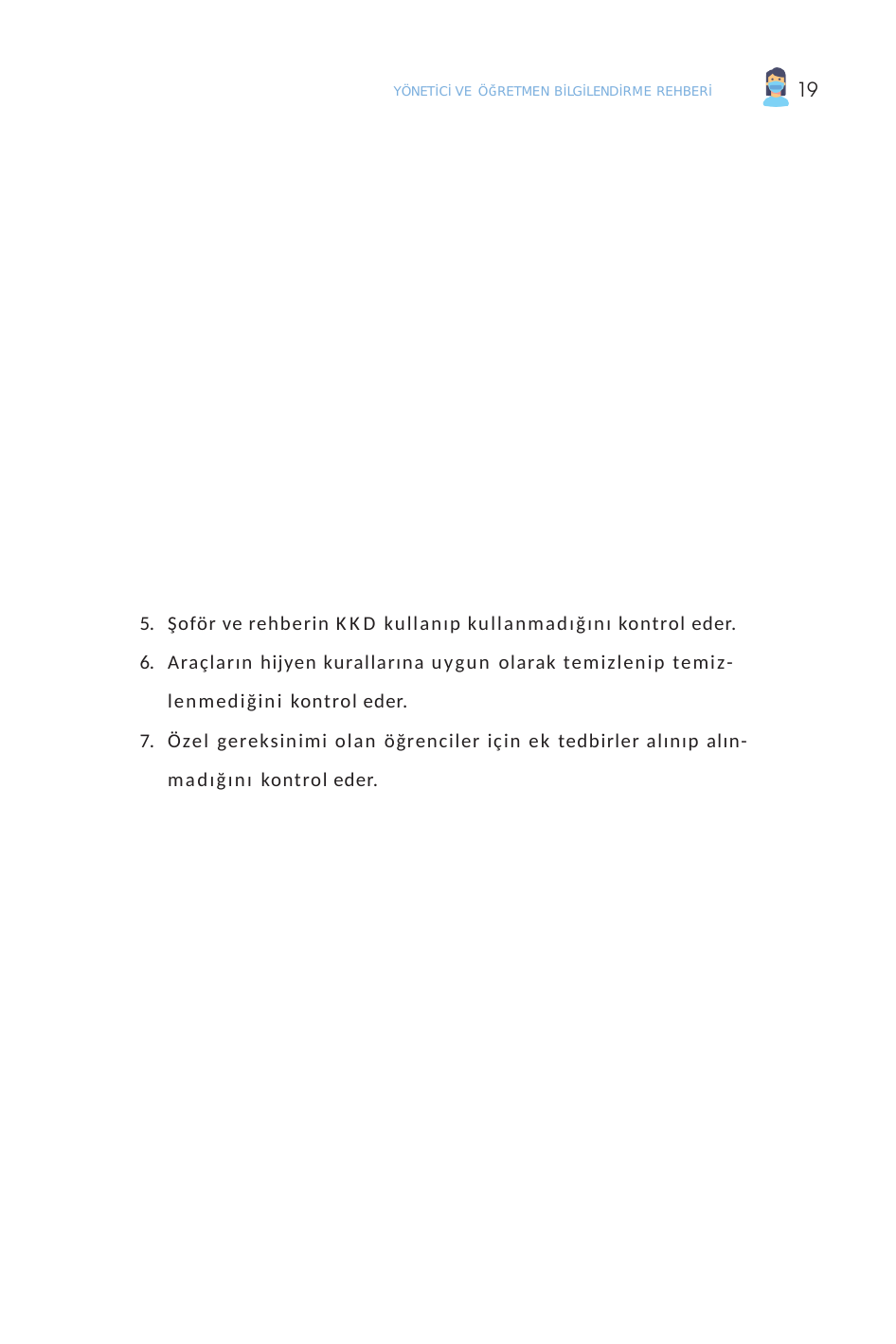

YÖNETİCİ VE ÖĞRETMEN BİLGİLENDİRME REHBERİ	19
Şoför ve rehberin KKD kullanıp kullanmadığını kontrol eder.
Araçların hijyen kurallarına uygun olarak temizlenip temiz-  lenmediğini kontrol eder.
Özel gereksinimi olan öğrenciler için ek tedbirler alınıp alın-  madığını kontrol eder.